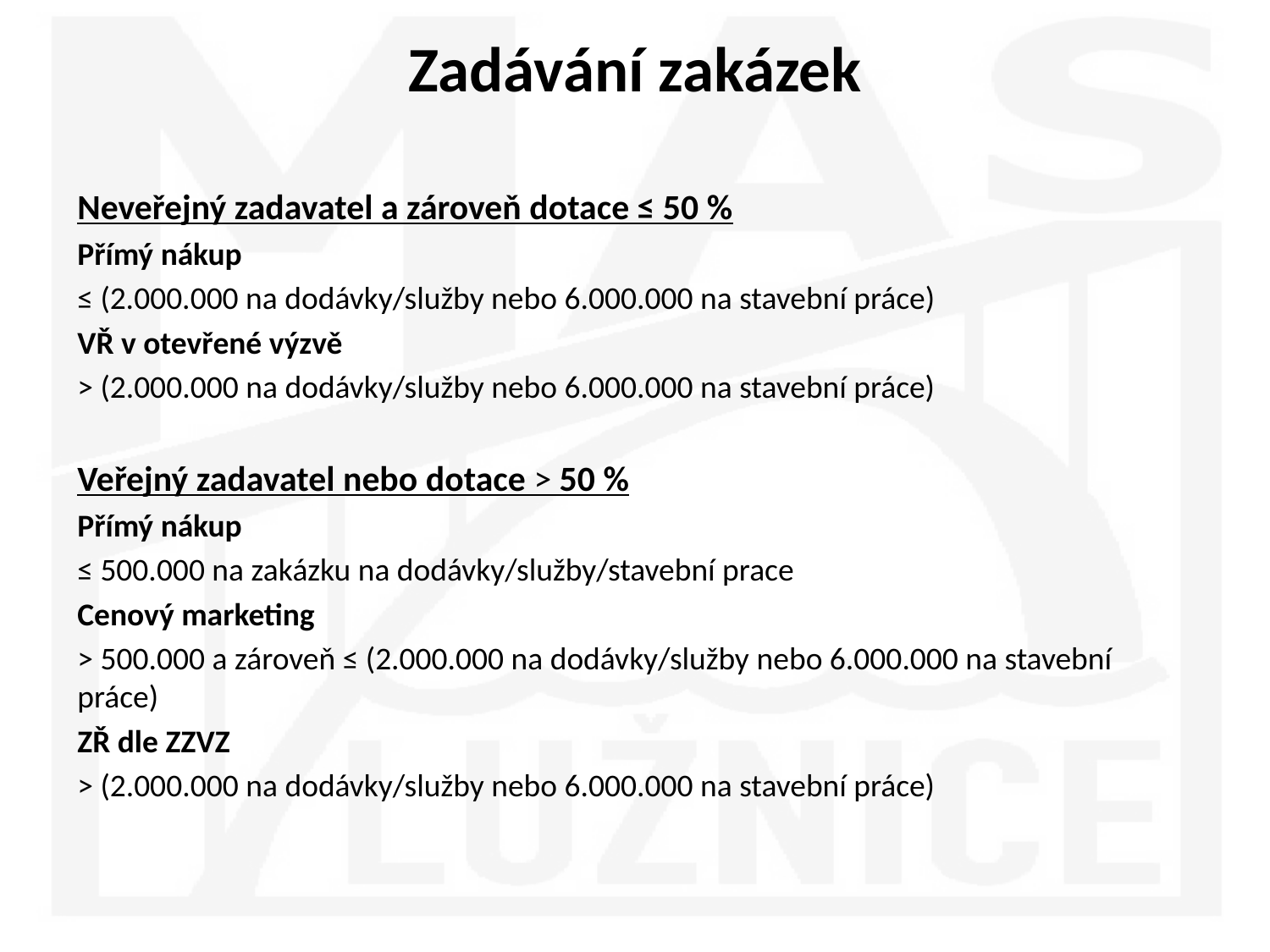

# Zadávání zakázek

Neveřejný zadavatel a zároveň dotace ≤ 50 %
Přímý nákup
≤ (2.000.000 na dodávky/služby nebo 6.000.000 na stavební práce)
VŘ v otevřené výzvě
˃ (2.000.000 na dodávky/služby nebo 6.000.000 na stavební práce)

Veřejný zadavatel nebo dotace ˃ 50 %
Přímý nákup
≤ 500.000 na zakázku na dodávky/služby/stavební prace
Cenový marketing
˃ 500.000 a zároveň ≤ (2.000.000 na dodávky/služby nebo 6.000.000 na stavební práce)
ZŘ dle ZZVZ
˃ (2.000.000 na dodávky/služby nebo 6.000.000 na stavební práce)